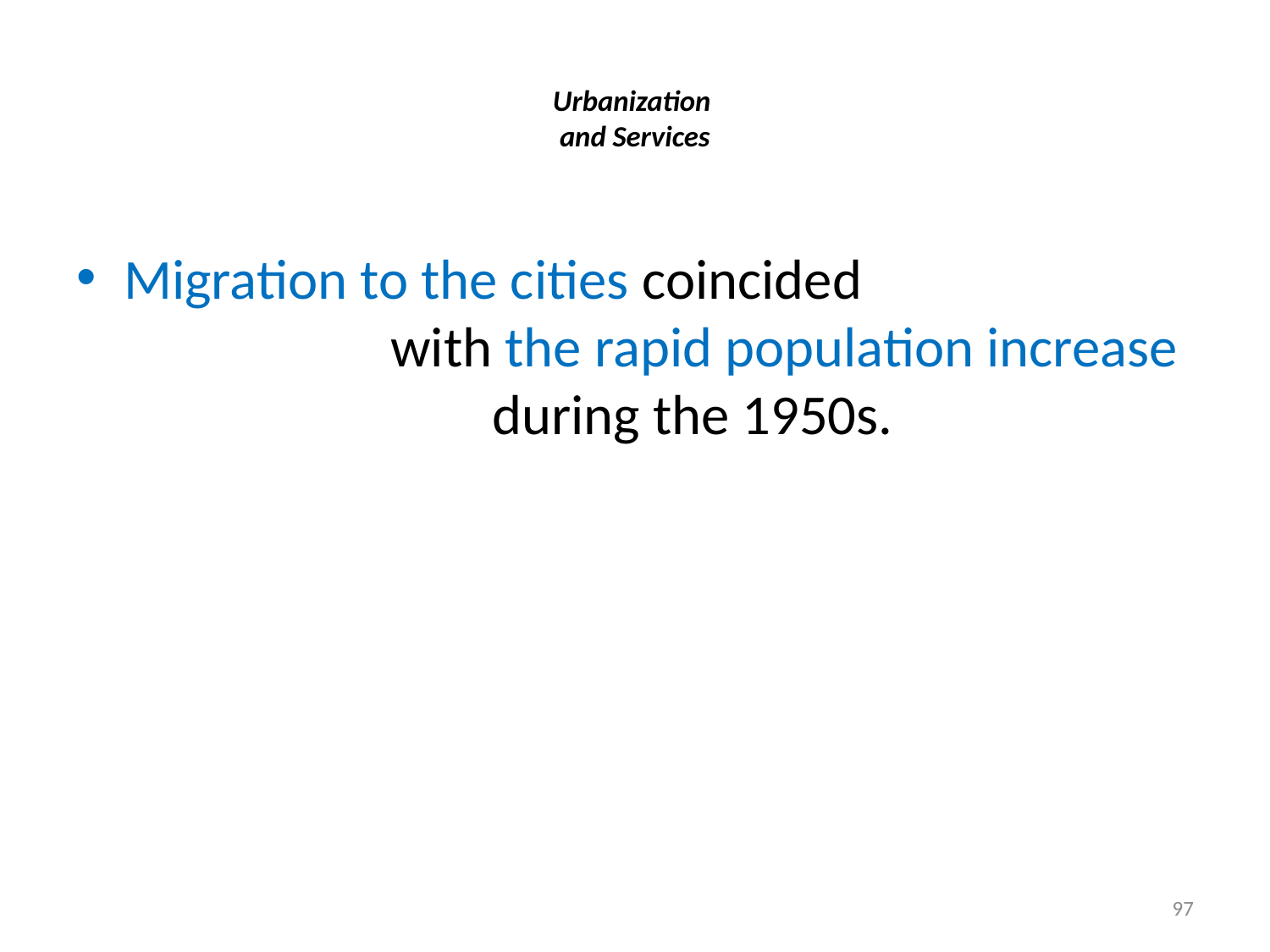

# Urbanization and Services
Migration to the cities coincided                                                with the rapid population increase                               during the 1950s.

97